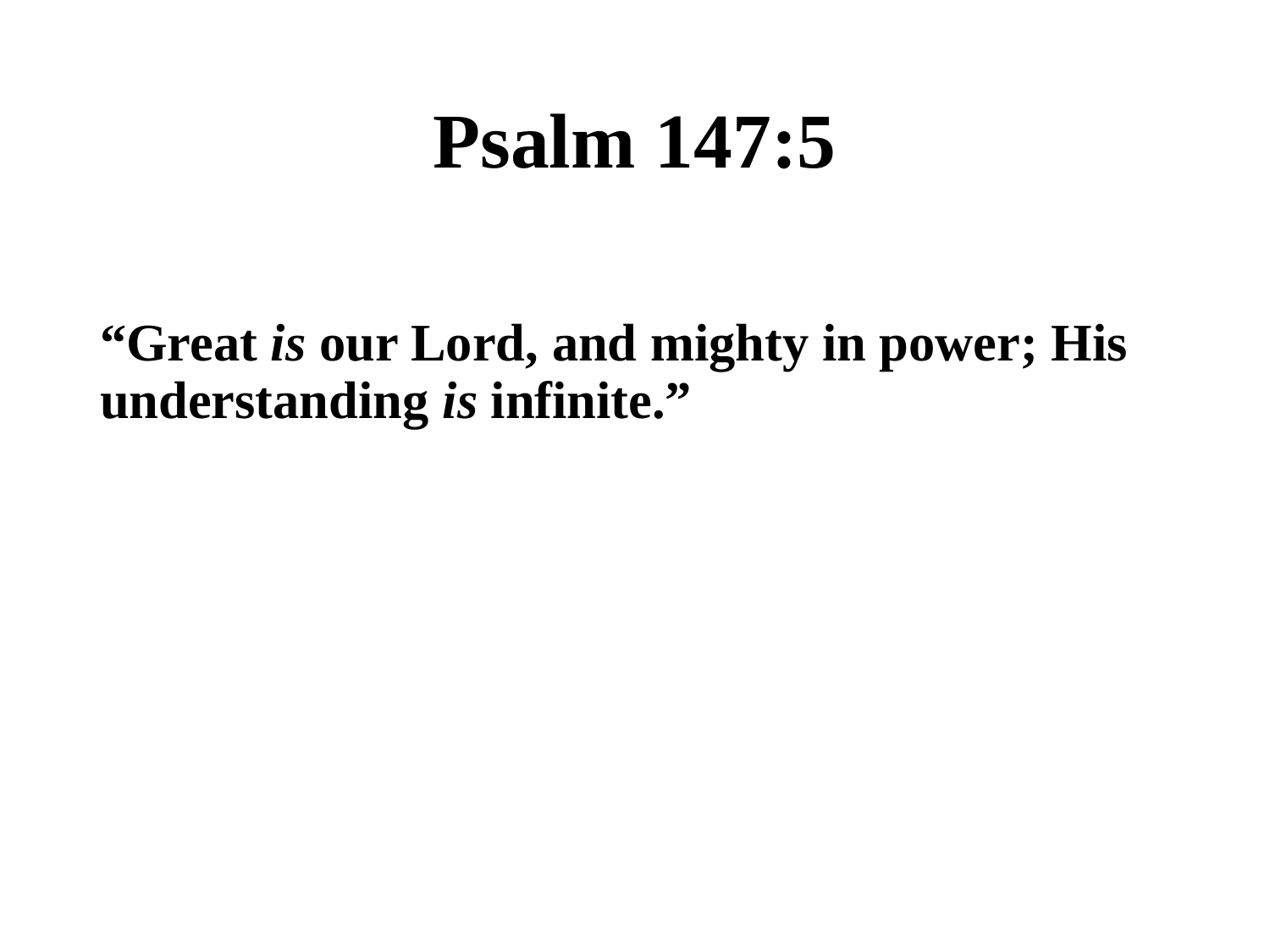

# Psalm 147:5
“Great is our Lord, and mighty in power; His understanding is infinite.”